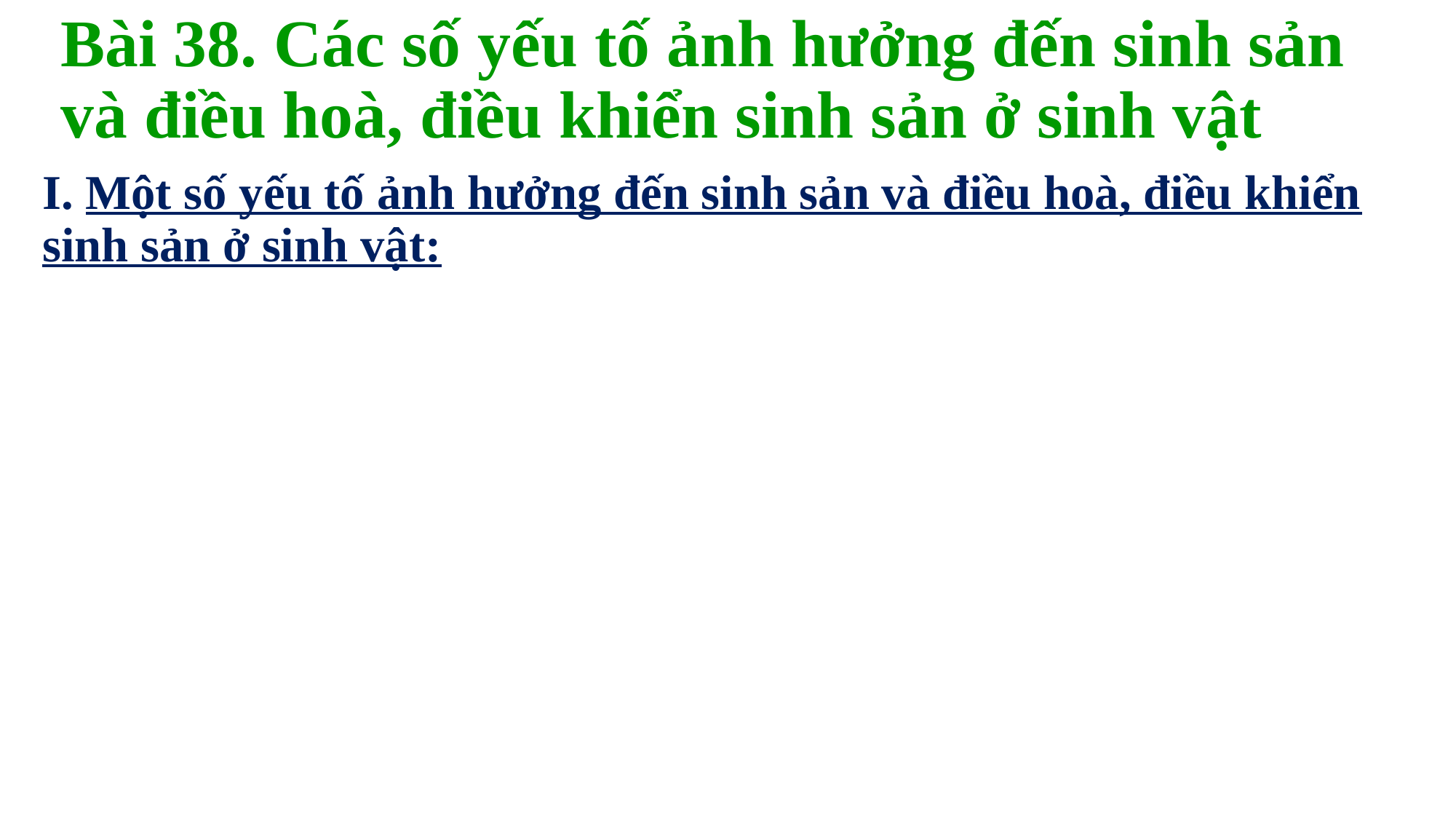

# Bài 38. Các số yếu tố ảnh hưởng đến sinh sản và điều hoà, điều khiển sinh sản ở sinh vật
I. Một số yếu tố ảnh hưởng đến sinh sản và điều hoà, điều khiển sinh sản ở sinh vật: